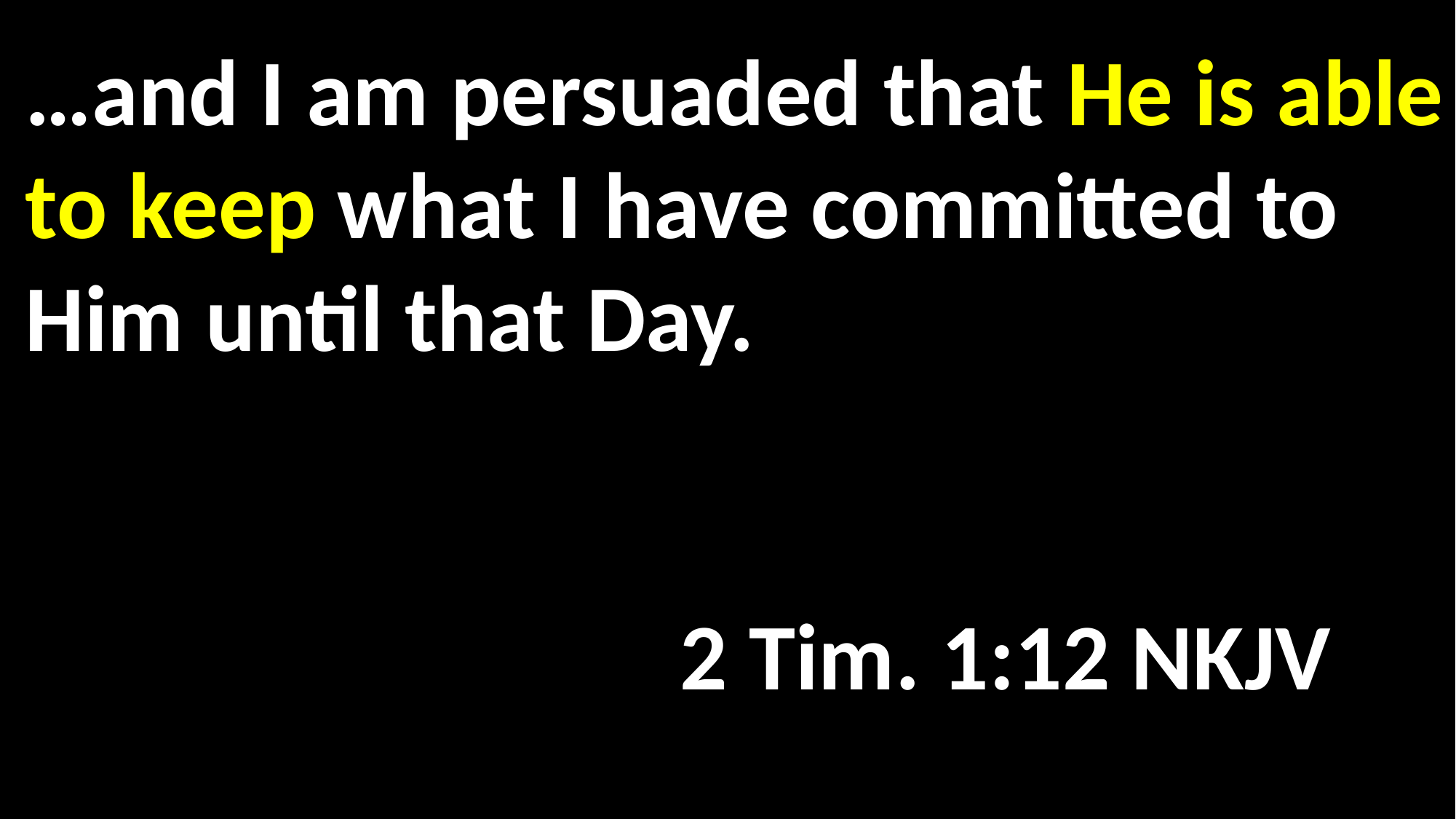

…and I am persuaded that He is able to keep what I have committed to Him until that Day.														                 	  												 									2 Tim. 1:12 NKJV